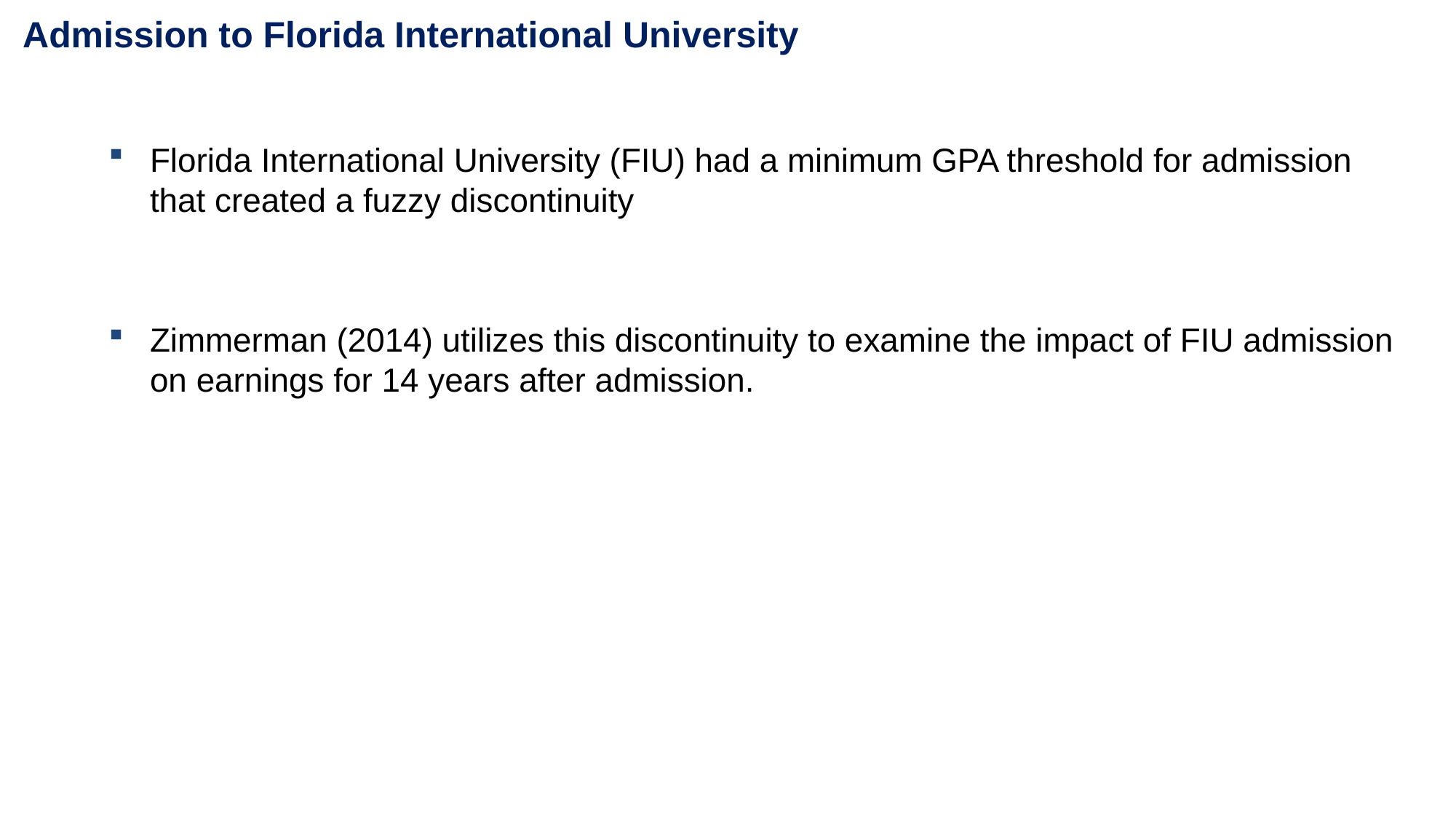

Admission to Florida International University
Florida International University (FIU) had a minimum GPA threshold for admission that created a fuzzy discontinuity

Zimmerman (2014) utilizes this discontinuity to examine the impact of FIU admission on earnings for 14 years after admission.